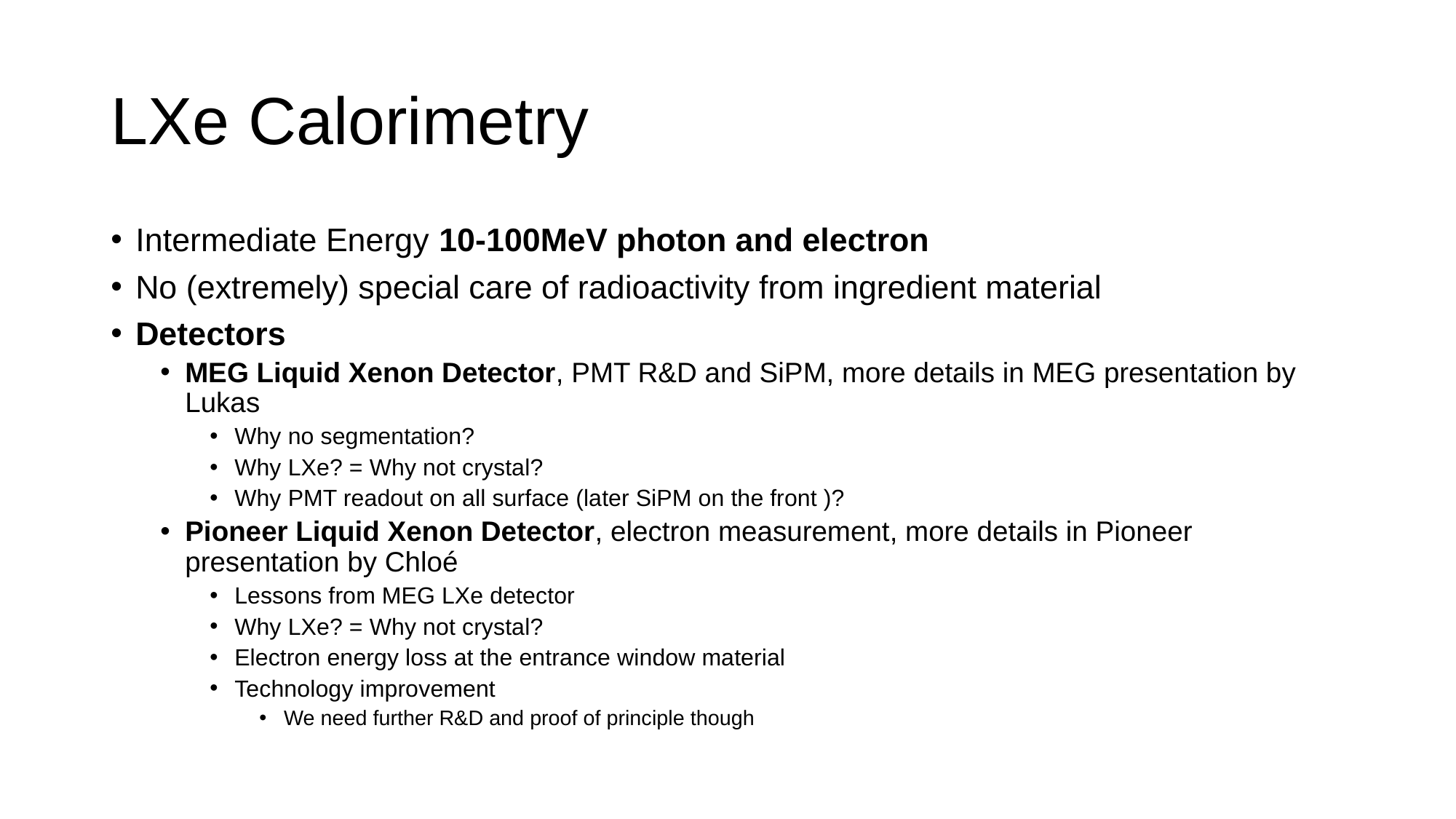

# LXe Calorimetry
Intermediate Energy 10-100MeV photon and electron
No (extremely) special care of radioactivity from ingredient material
Detectors
MEG Liquid Xenon Detector, PMT R&D and SiPM, more details in MEG presentation by Lukas
Why no segmentation?
Why LXe? = Why not crystal?
Why PMT readout on all surface (later SiPM on the front )?
Pioneer Liquid Xenon Detector, electron measurement, more details in Pioneer presentation by Chloé
Lessons from MEG LXe detector
Why LXe? = Why not crystal?
Electron energy loss at the entrance window material
Technology improvement
We need further R&D and proof of principle though